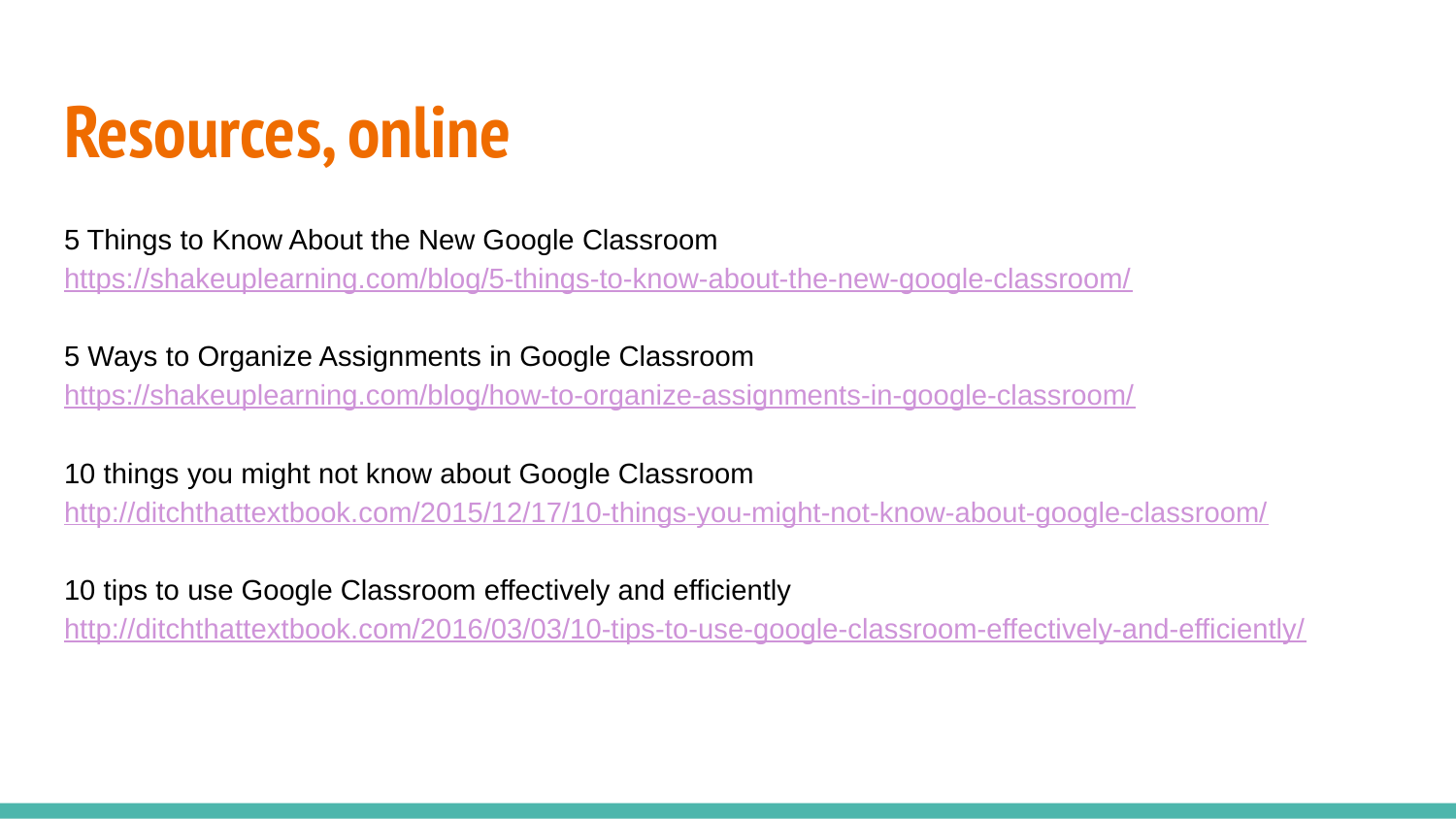

# Resources, online
5 Things to Know About the New Google Classroom
https://shakeuplearning.com/blog/5-things-to-know-about-the-new-google-classroom/

5 Ways to Organize Assignments in Google Classroom	https://shakeuplearning.com/blog/how-to-organize-assignments-in-google-classroom/

10 things you might not know about Google Classroom
http://ditchthattextbook.com/2015/12/17/10-things-you-might-not-know-about-google-classroom/

10 tips to use Google Classroom effectively and efficiently
http://ditchthattextbook.com/2016/03/03/10-tips-to-use-google-classroom-effectively-and-efficiently/